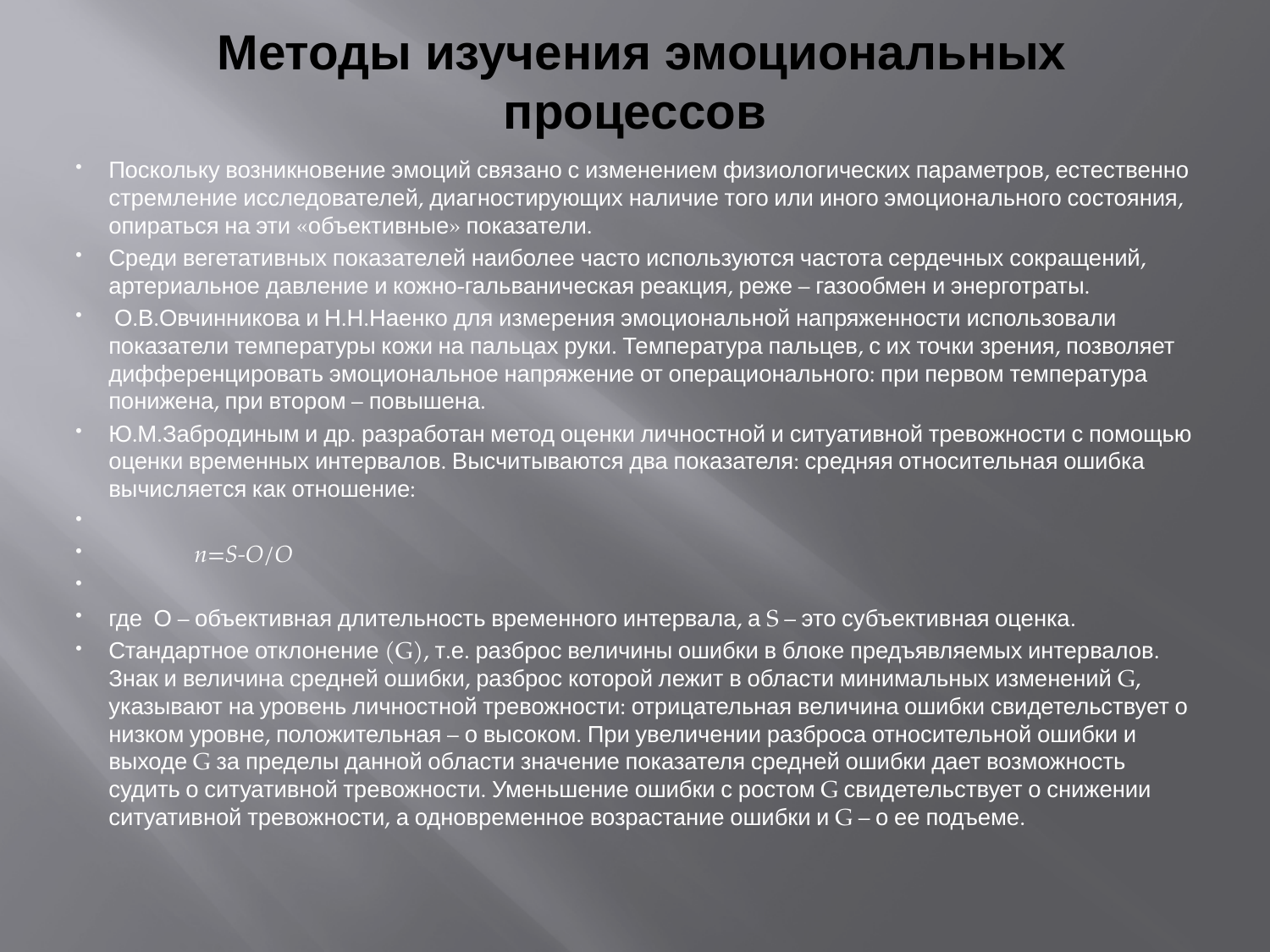

# Методы изучения эмоциональных процессов
Поскольку возникновение эмоций связано с изменением физиологических параметров, естественно стремление исследователей, диагностирующих наличие того или иного эмоционального состояния, опираться на эти «объективные» показатели.
Среди вегетативных показателей наиболее часто используются частота сердечных сокращений, артериальное давление и кожно-гальваническая реакция, реже – газообмен и энерготраты.
 О.В.Овчинникова и Н.Н.Наенко для измерения эмоциональной напряженности использовали показатели температуры кожи на пальцах руки. Температура пальцев, с их точки зрения, позволяет дифференцировать эмоциональное напряжение от операционального: при первом температура понижена, при втором – повышена.
Ю.М.Забродиным и др. разработан метод оценки личностной и ситуативной тревожности с помощью оценки временных интервалов. Высчитываются два показателя: средняя относительная ошибка вычисляется как отношение:

               n=S-O/O

где  О – объективная длительность временного интервала, а S – это субъективная оценка.
Стандартное отклонение (G), т.е. разброс величины ошибки в блоке предъявляемых интервалов. Знак и величина средней ошибки, разброс которой лежит в области минимальных изменений G, указывают на уровень личностной тревожности: отрицательная величина ошибки свидетельствует о низком уровне, положительная – о высоком. При увеличении разброса относительной ошибки и выходе G за пределы данной области значение показателя средней ошибки дает возможность судить о ситуативной тревожности. Уменьшение ошибки с ростом G свидетельствует о снижении ситуативной тревожности, а одновременное возрастание ошибки и G – о ее подъеме.